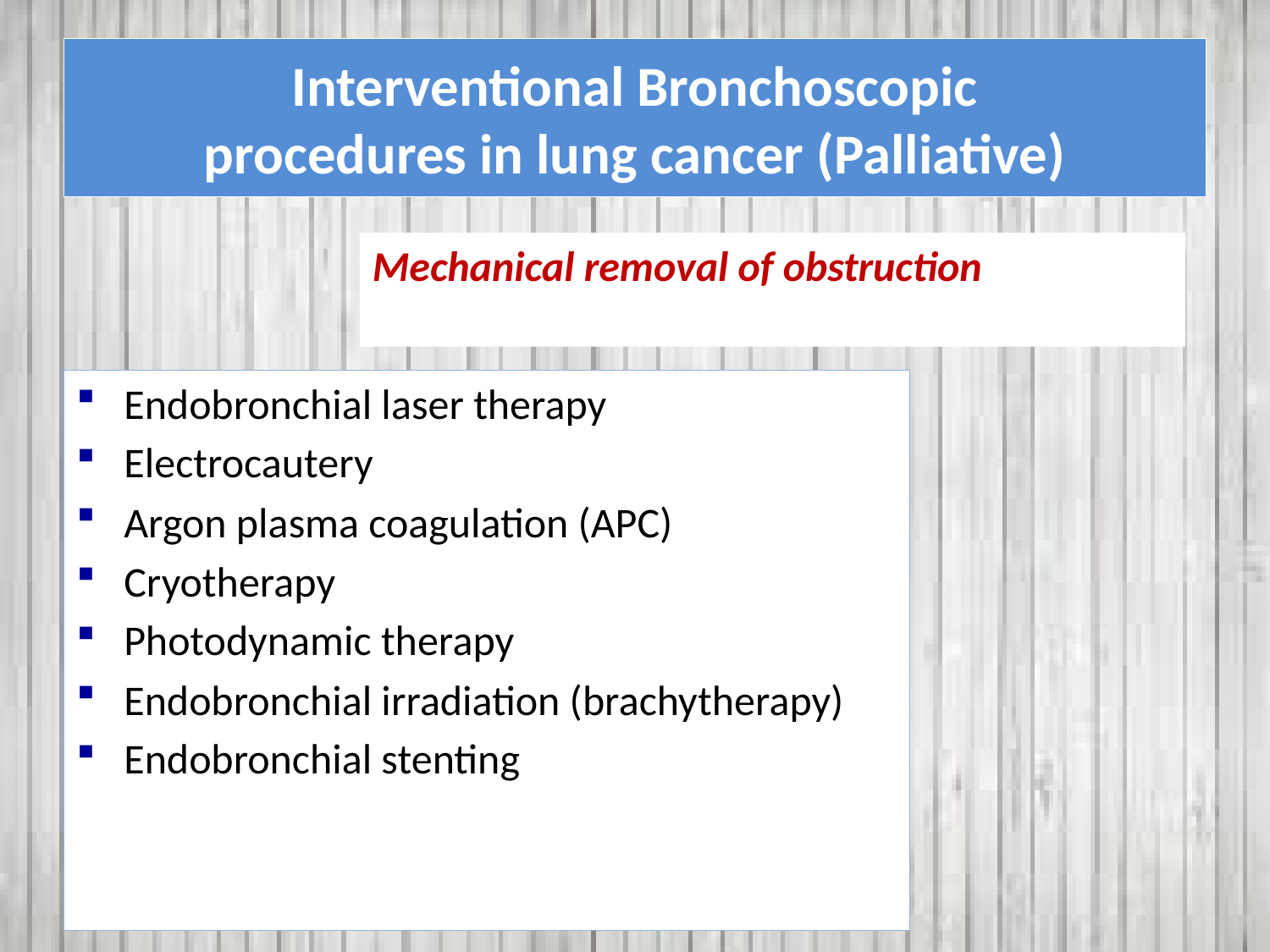

# Interventional Bronchoscopic procedures in lung cancer (Palliative)
Mechanical removal of obstruction
Endobronchial laser therapy
Electrocautery
Argon plasma coagulation (APC)
Cryotherapy
Photodynamic therapy
Endobronchial irradiation (brachytherapy)
Endobronchial stenting